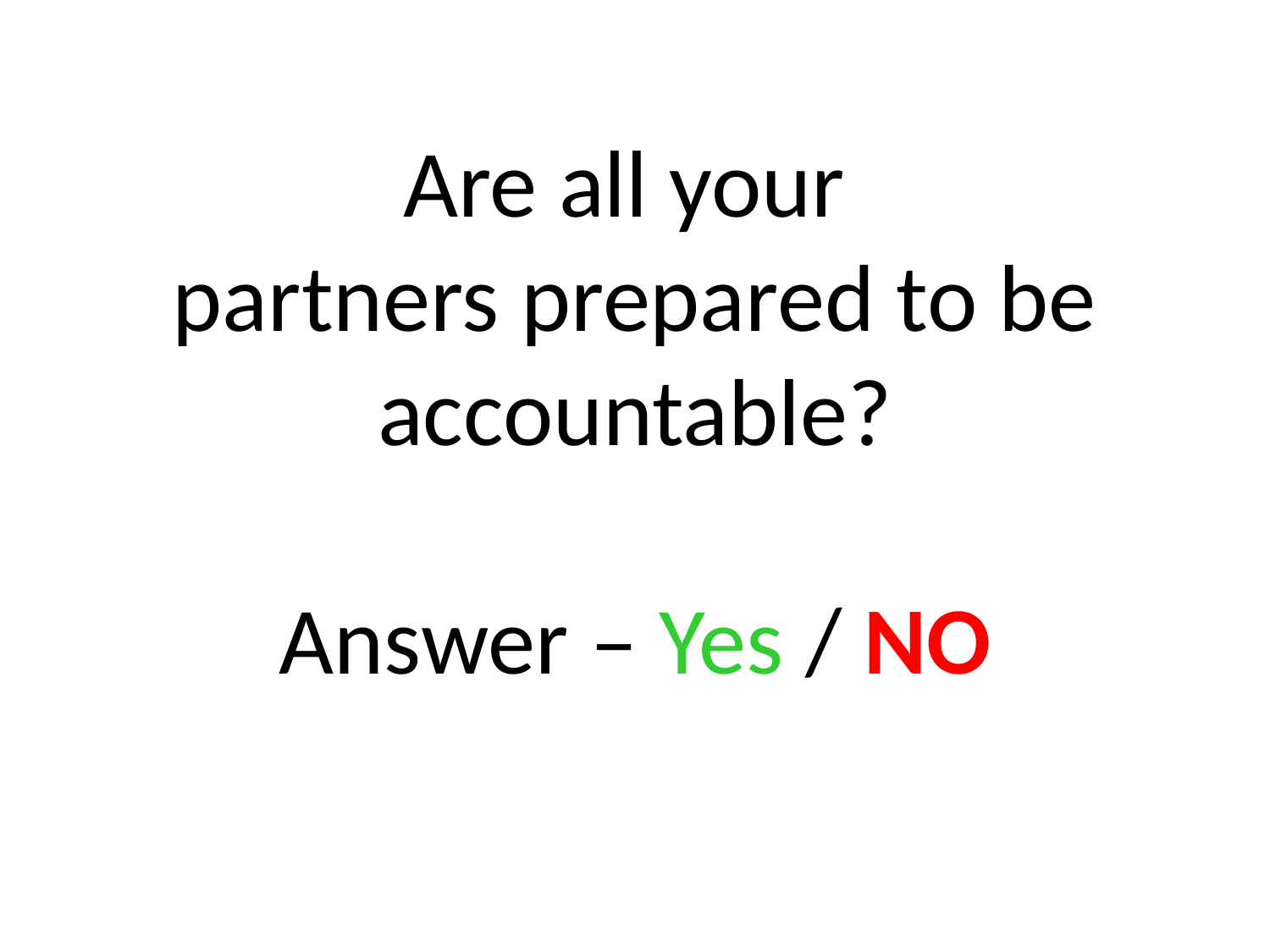

# Are all your partners prepared to be accountable? Answer – Yes / NO